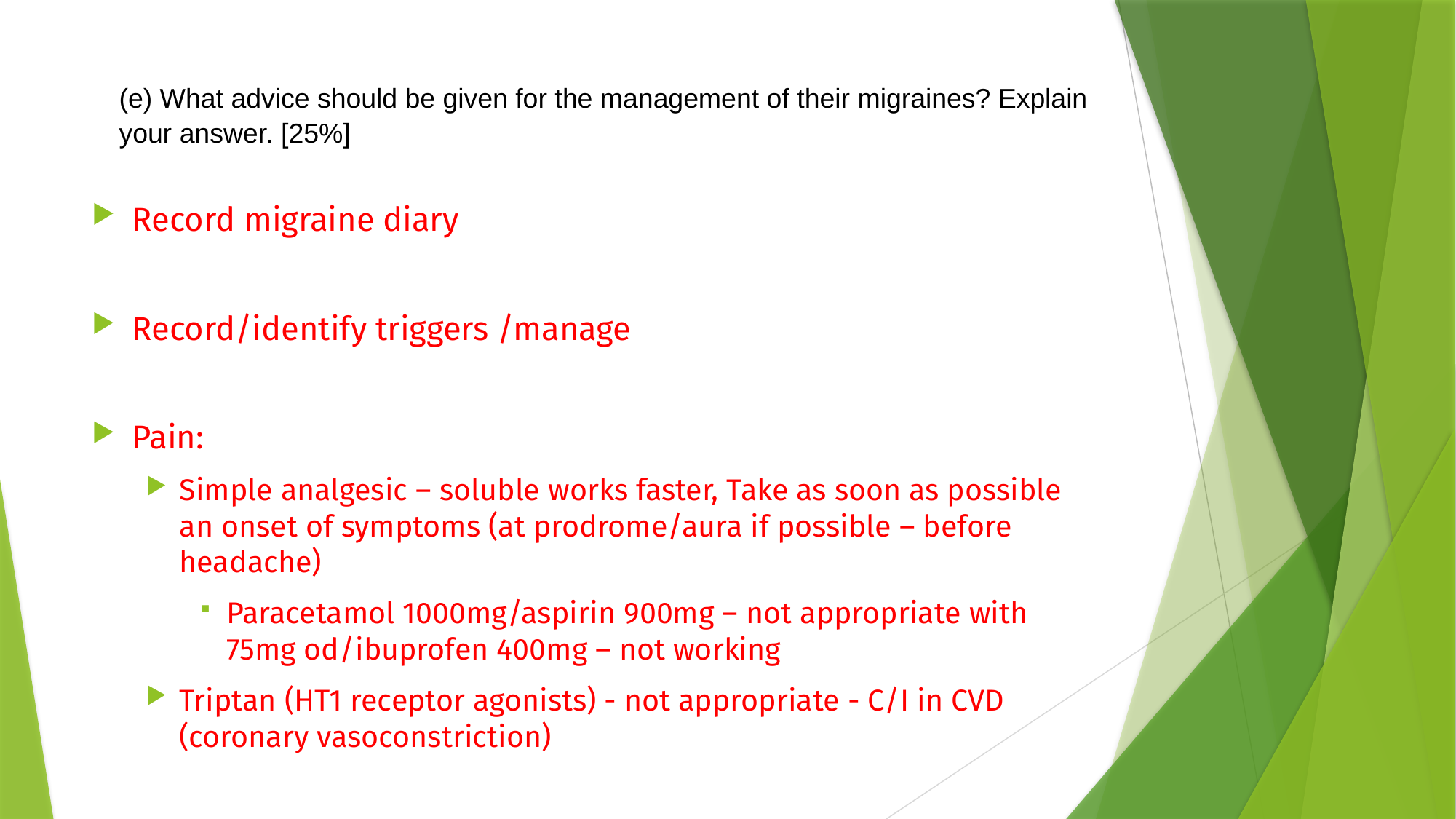

# (e) What advice should be given for the management of their migraines? Explain your answer. [25%]
Record migraine diary

Record/identify triggers /manage

Pain:
Simple analgesic – soluble works faster, Take as soon as possible an onset of symptoms (at prodrome/aura if possible – before headache)
Paracetamol 1000mg/aspirin 900mg – not appropriate with 75mg od/ibuprofen 400mg – not working
Triptan (HT1 receptor agonists) - not appropriate - C/I in CVD (coronary vasoconstriction)